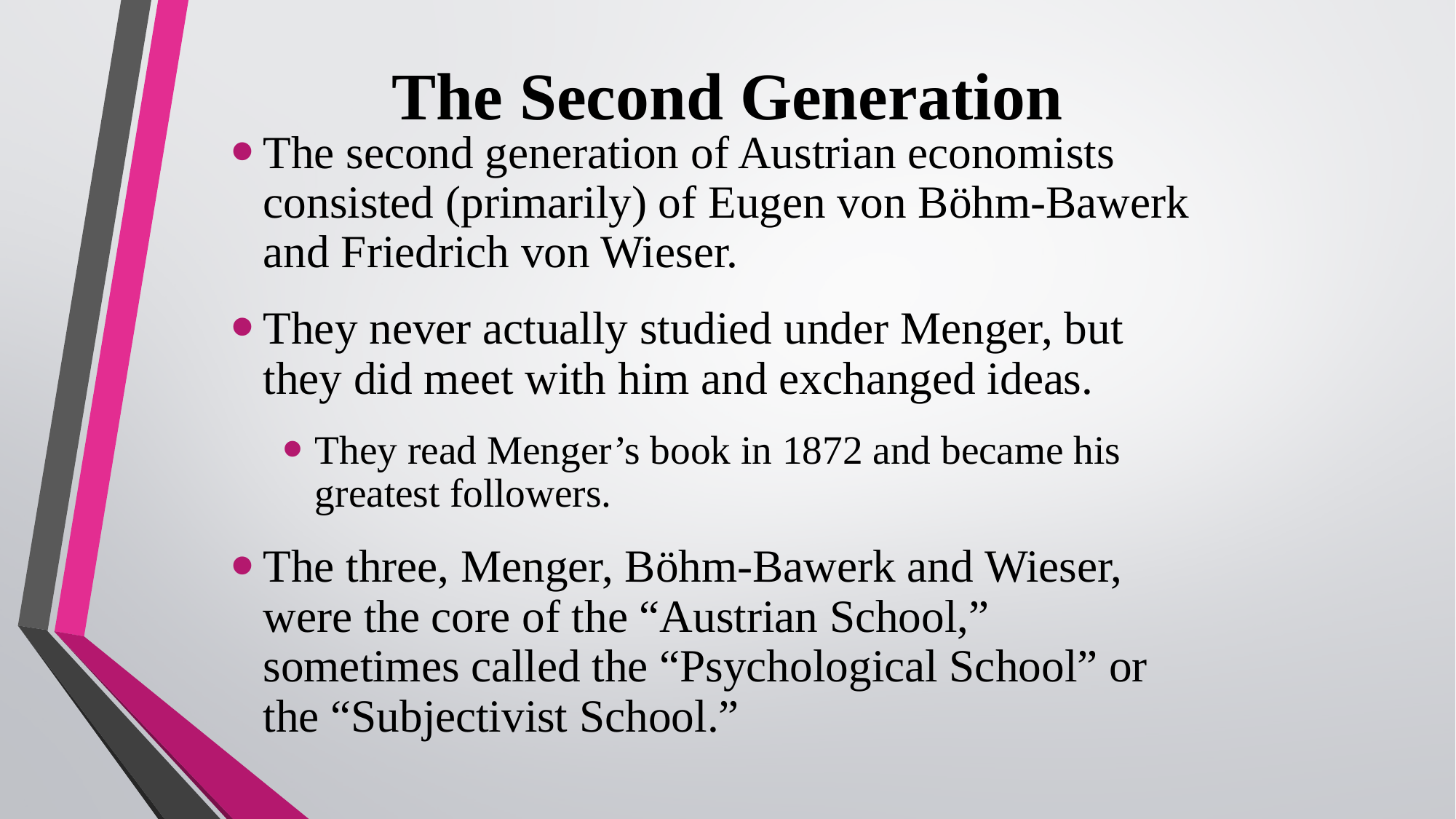

# The Second Generation
The second generation of Austrian economists consisted (primarily) of Eugen von Böhm-Bawerk and Friedrich von Wieser.
They never actually studied under Menger, but they did meet with him and exchanged ideas.
They read Menger’s book in 1872 and became his greatest followers.
The three, Menger, Böhm-Bawerk and Wieser, were the core of the “Austrian School,” sometimes called the “Psychological School” or the “Subjectivist School.”